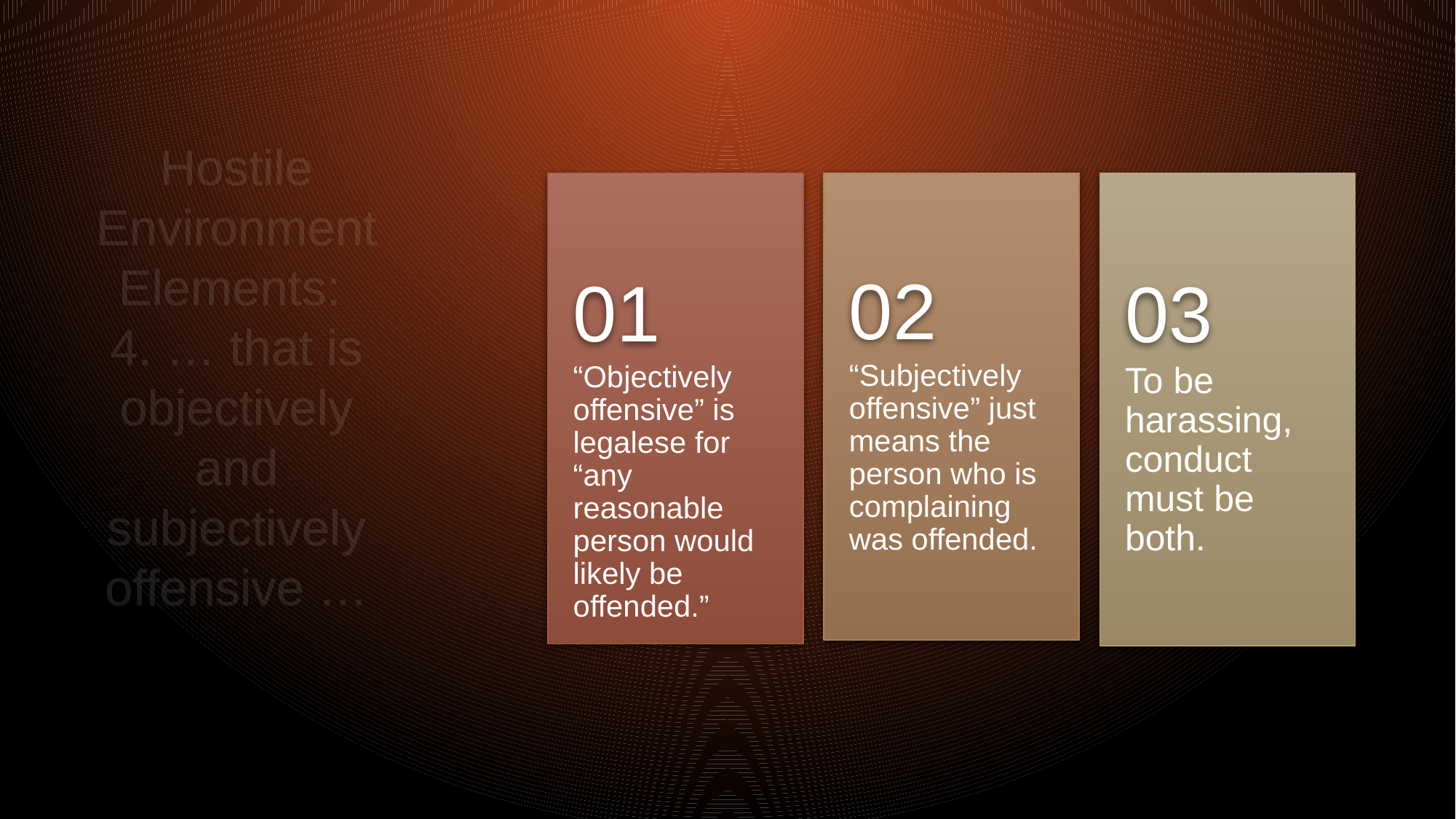

“Objectively offensive” is legalese for “any reasonable person would likely be offended.”
01
“Subjectively offensive” just means the person who is complaining was offended.
02
To be harassing, conduct must be both.
03
# Hostile Environment Elements: 4. … that is objectively and subjectively offensive …